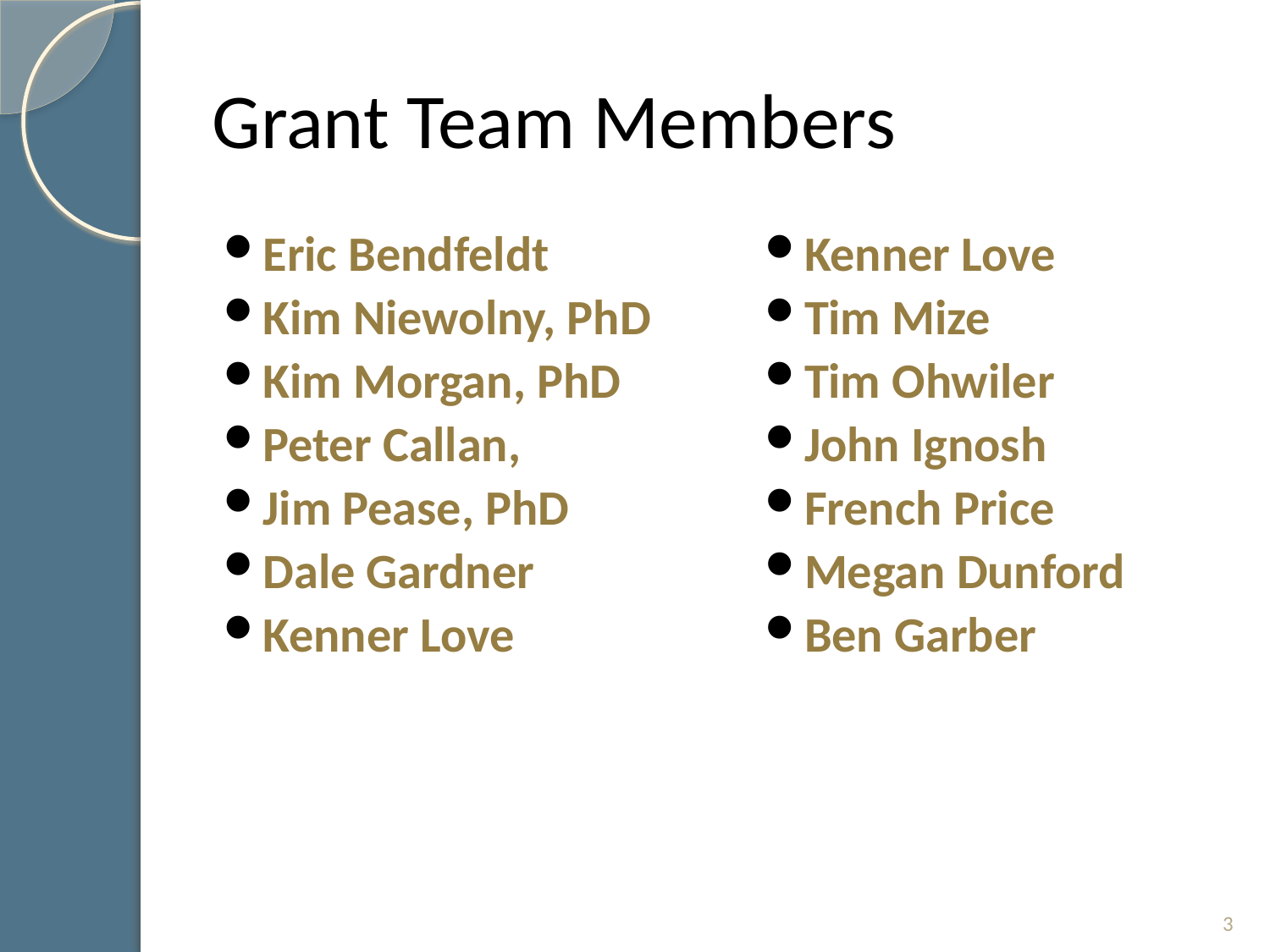

# Grant Team Members
Eric Bendfeldt
Kim Niewolny, PhD
Kim Morgan, PhD
Peter Callan,
Jim Pease, PhD
Dale Gardner
Kenner Love

Kenner Love
Tim Mize
Tim Ohwiler
John Ignosh
French Price
Megan Dunford
Ben Garber
3